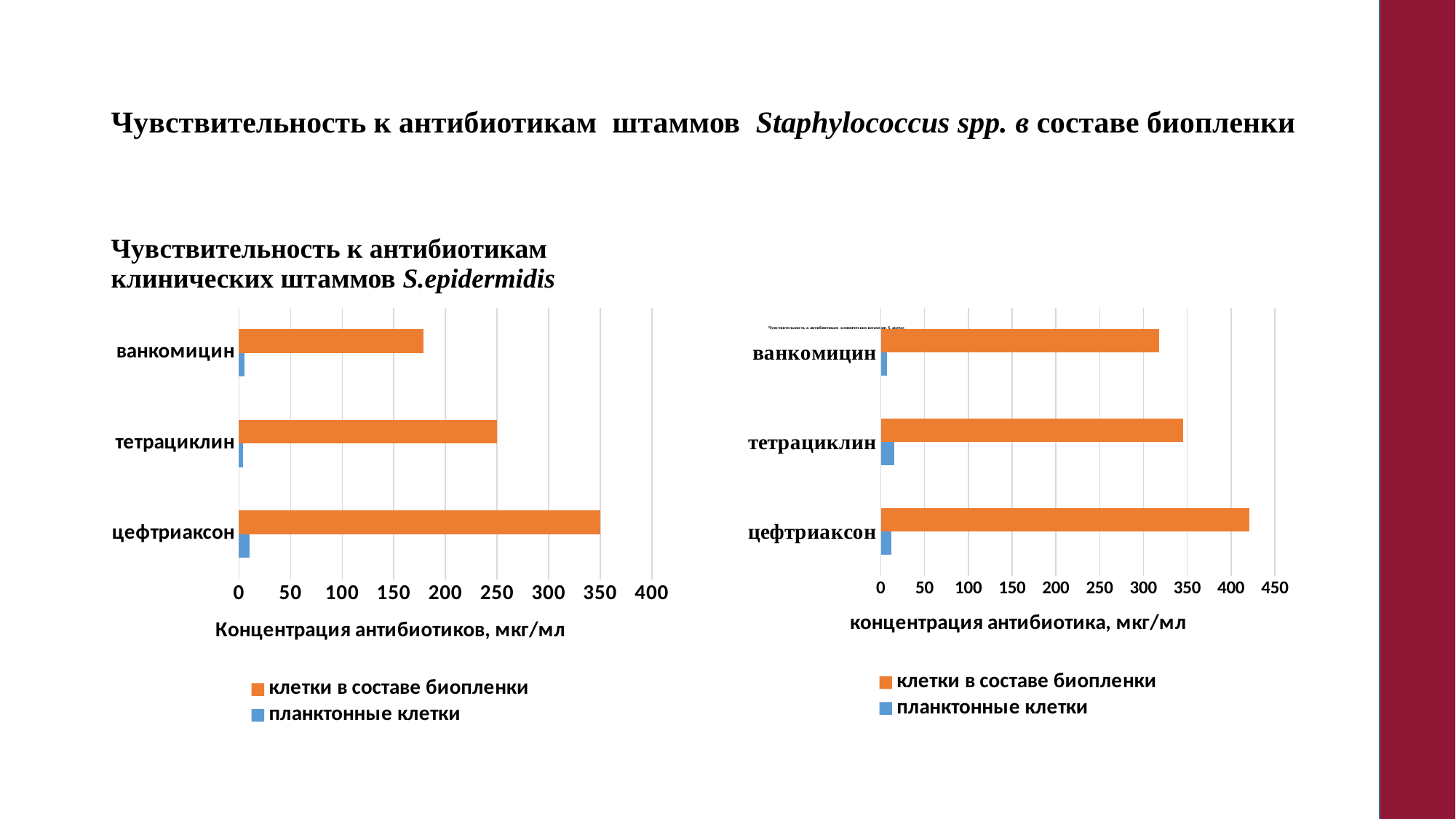

# Чувствительность к антибиотикам  штаммов  Staphylococcus spp. в составе биопленки
Чувствительность к антибиотикам  клинических штаммов S.epidermidis

Чувствительность к антибиотикам  клинических штаммов S. aureus

### Chart

| Category |  |  |
|---|---|---|
| цефтриаксон | 12.0 | 421.0 |
| тетрациклин | 15.0 | 345.0 |
| ванкомицин | 7.4 | 318.0 |

### Chart

| Category |  |  |
|---|---|---|
| цефтриаксон | 10.0 | 350.0 |
| тетрациклин | 4.0 | 250.0 |
| ванкомицин | 5.7 | 178.4 |